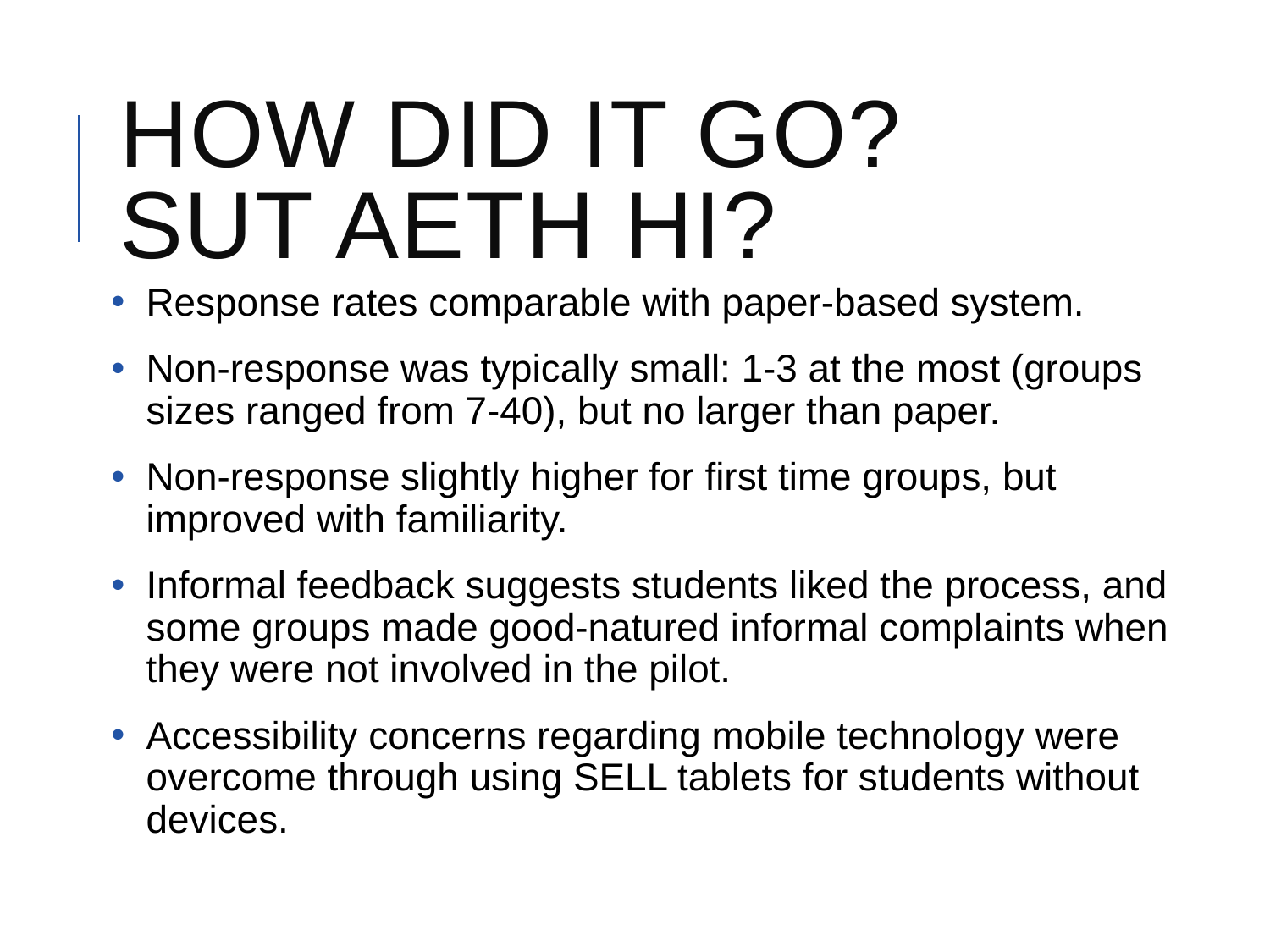

# How did it go? Sut aeth hi?
Response rates comparable with paper-based system.
Non-response was typically small: 1-3 at the most (groups sizes ranged from 7-40), but no larger than paper.
Non-response slightly higher for first time groups, but improved with familiarity.
Informal feedback suggests students liked the process, and some groups made good-natured informal complaints when they were not involved in the pilot.
Accessibility concerns regarding mobile technology were overcome through using SELL tablets for students without devices.